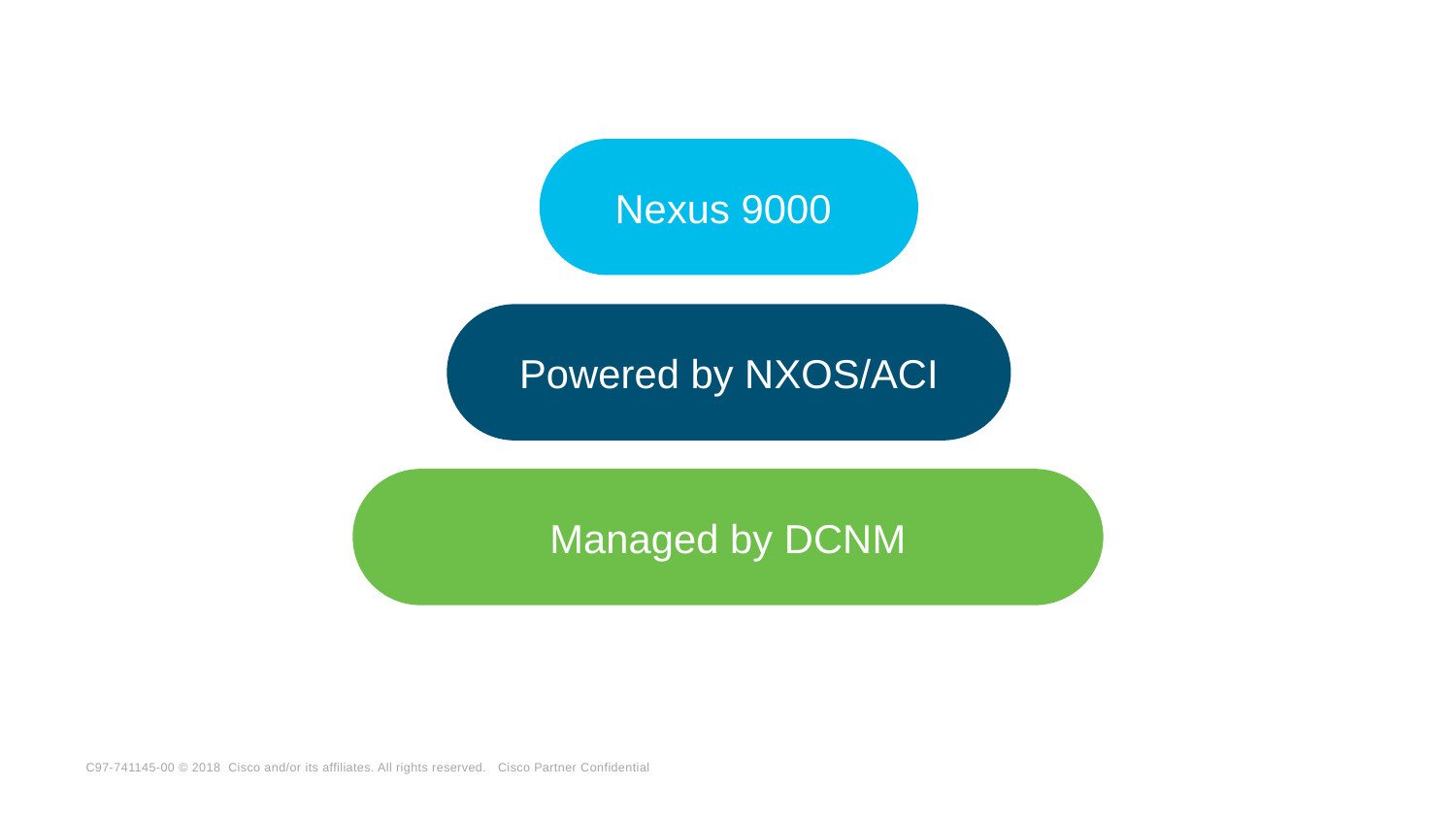

Nexus 9000
Powered by NXOS/ACI
Managed by DCNM